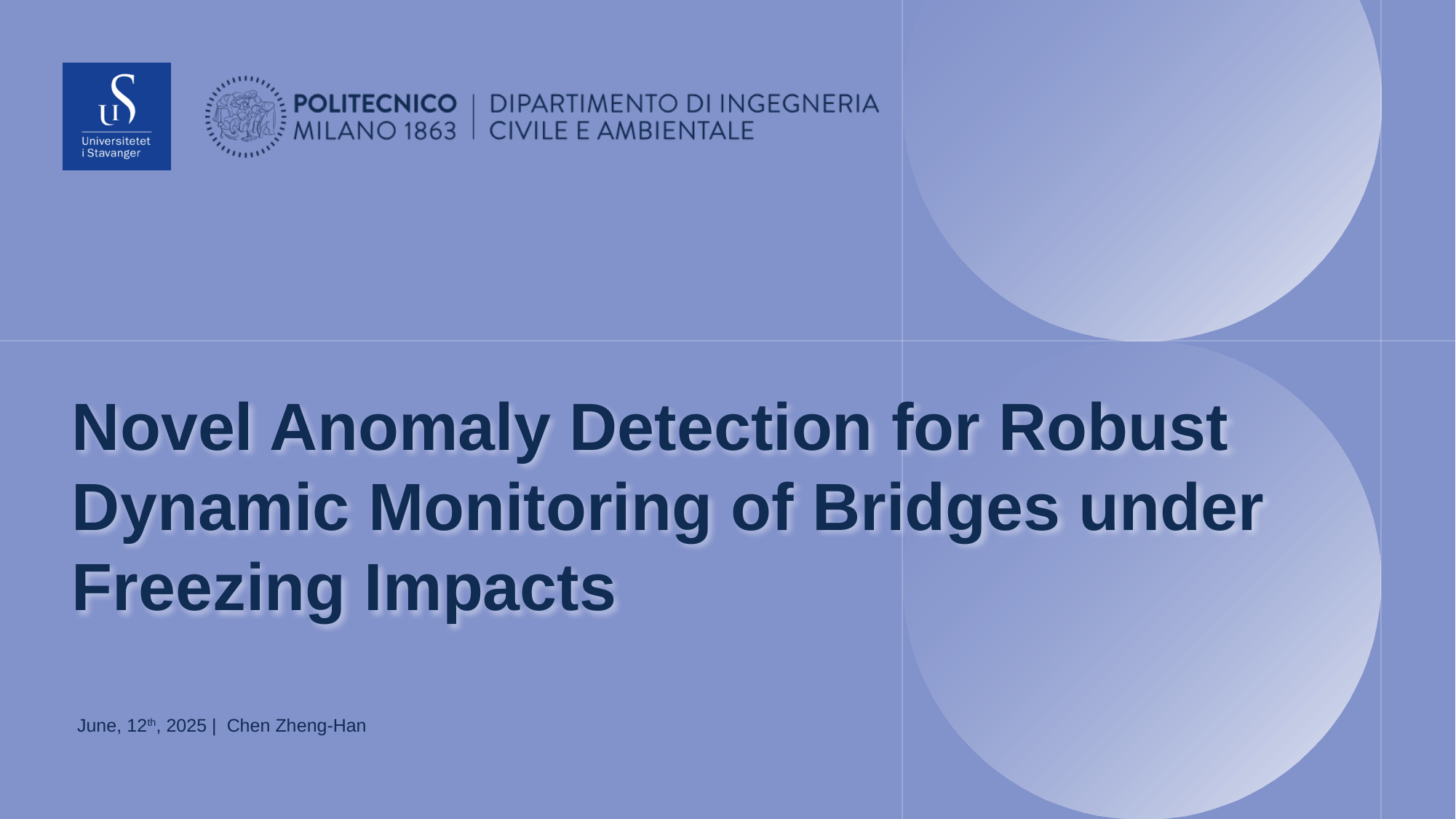

# Novel Anomaly Detection for Robust Dynamic Monitoring of Bridges under Freezing Impacts
June, 12th, 2025 |  Chen Zheng-Han